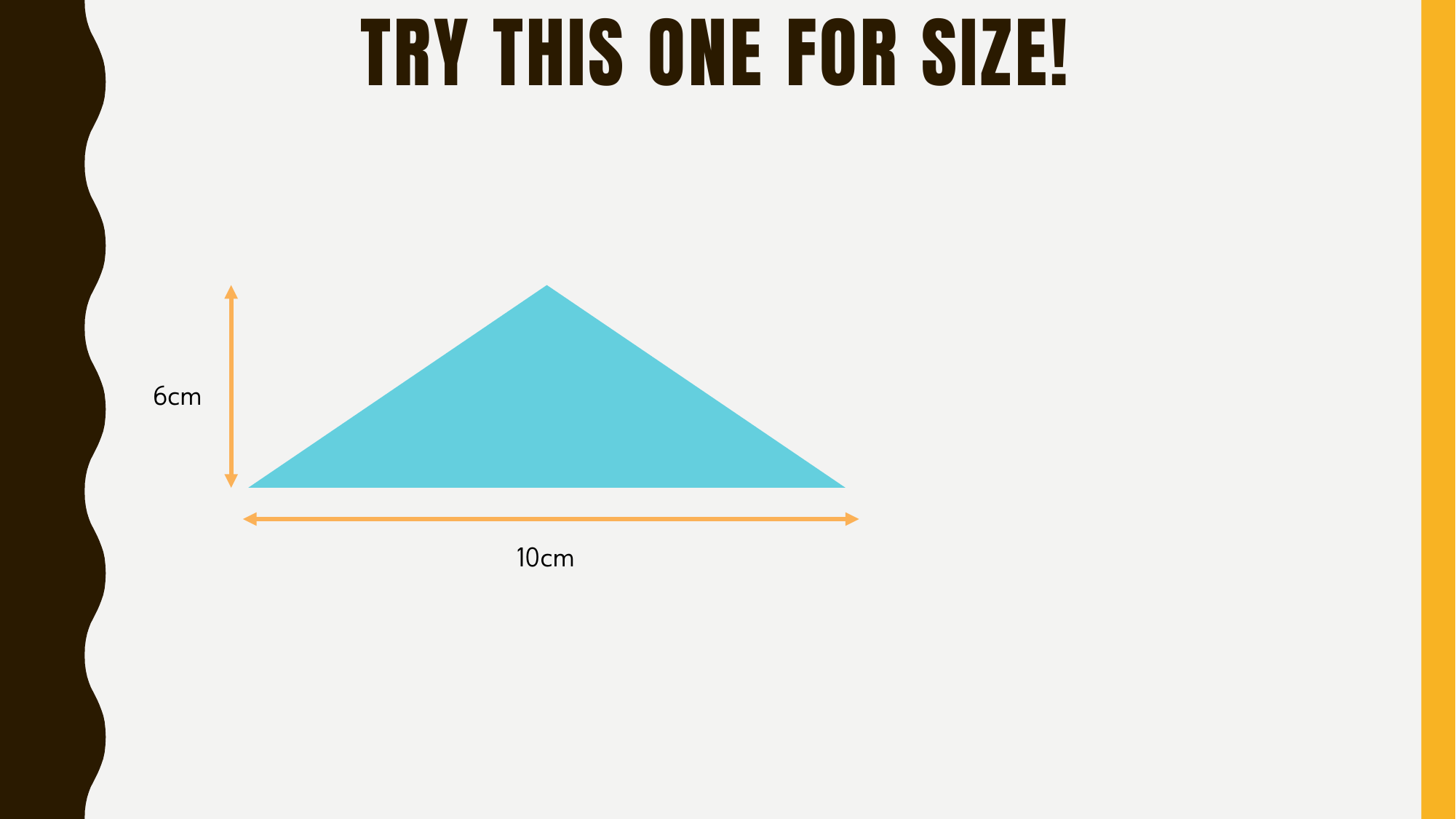

# Try this one for size!

6cm
10cm